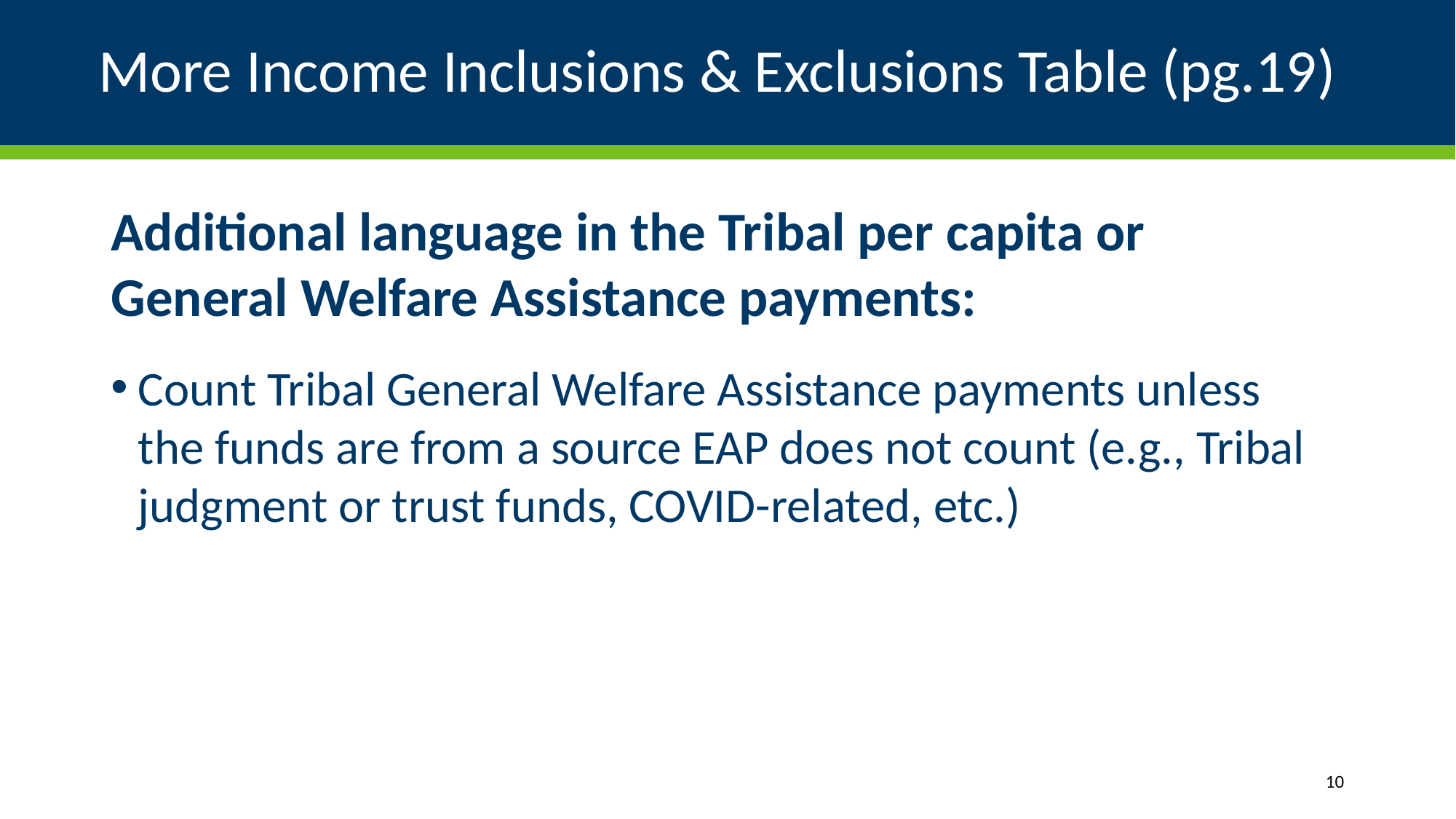

# More Income Inclusions & Exclusions Table (pg.19)
Additional language in the Tribal per capita or General Welfare Assistance payments:
Count Tribal General Welfare Assistance payments unless the funds are from a source EAP does not count (e.g., Tribal judgment or trust funds, COVID-related, etc.)
10